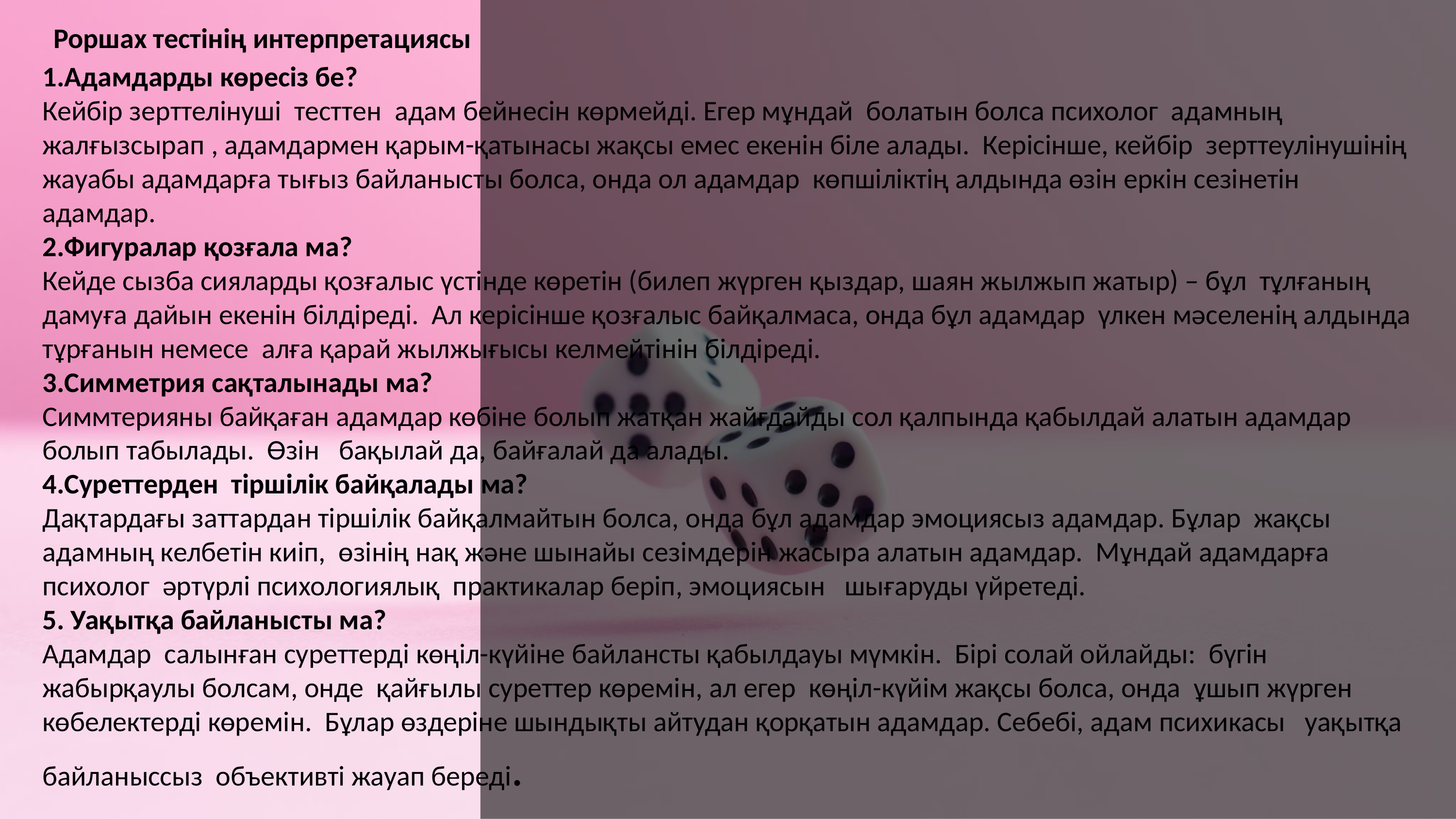

Роршах тестінің интерпретациясы
1.Адамдарды көресіз бе?
Кейбір зерттелінуші  тесттен  адам бейнесін көрмейді. Егер мұндай  болатын болса психолог  адамның жалғызсырап , адамдармен қарым-қатынасы жақсы емес екенін біле алады.  Керісінше, кейбір  зерттеулінушінің жауабы адамдарға тығыз байланысты болса, онда ол адамдар  көпшіліктің алдында өзін еркін сезінетін адамдар.
2.Фигуралар қозғала ма?
Кейде сызба сияларды қозғалыс үстінде көретін (билеп жүрген қыздар, шаян жылжып жатыр) – бұл  тұлғаның дамуға дайын екенін білдіреді.  Ал керісінше қозғалыс байқалмаса, онда бұл адамдар  үлкен мәселенің алдында тұрғанын немесе  алға қарай жылжығысы келмейтінін білдіреді.
3.Симметрия сақталынады ма?
Симмтерияны байқаған адамдар көбіне болып жатқан жайғдайды сол қалпында қабылдай алатын адамдар болып табылады.  Өзін   бақылай да, байғалай да алады.
4.Суреттерден  тіршілік байқалады ма?
Дақтардағы заттардан тіршілік байқалмайтын болса, онда бұл адамдар эмоциясыз адамдар. Бұлар  жақсы адамның келбетін киіп,  өзінің нақ және шынайы сезімдерін жасыра алатын адамдар.  Мұндай адамдарға психолог  әртүрлі психологиялық  практикалар беріп, эмоциясын   шығаруды үйретеді.
5. Уақытқа байланысты ма?
Адамдар  салынған суреттерді көңіл-күйіне байлансты қабылдауы мүмкін.  Бірі солай ойлайды:  бүгін жабырқаулы болсам, онде  қайғылы суреттер көремін, ал егер  көңіл-күйім жақсы болса, онда  ұшып жүрген  көбелектерді көремін.  Бұлар өздеріне шындықты айтудан қорқатын адамдар. Себебі, адам психикасы   уақытқа байланыссыз  объективті жауап береді.